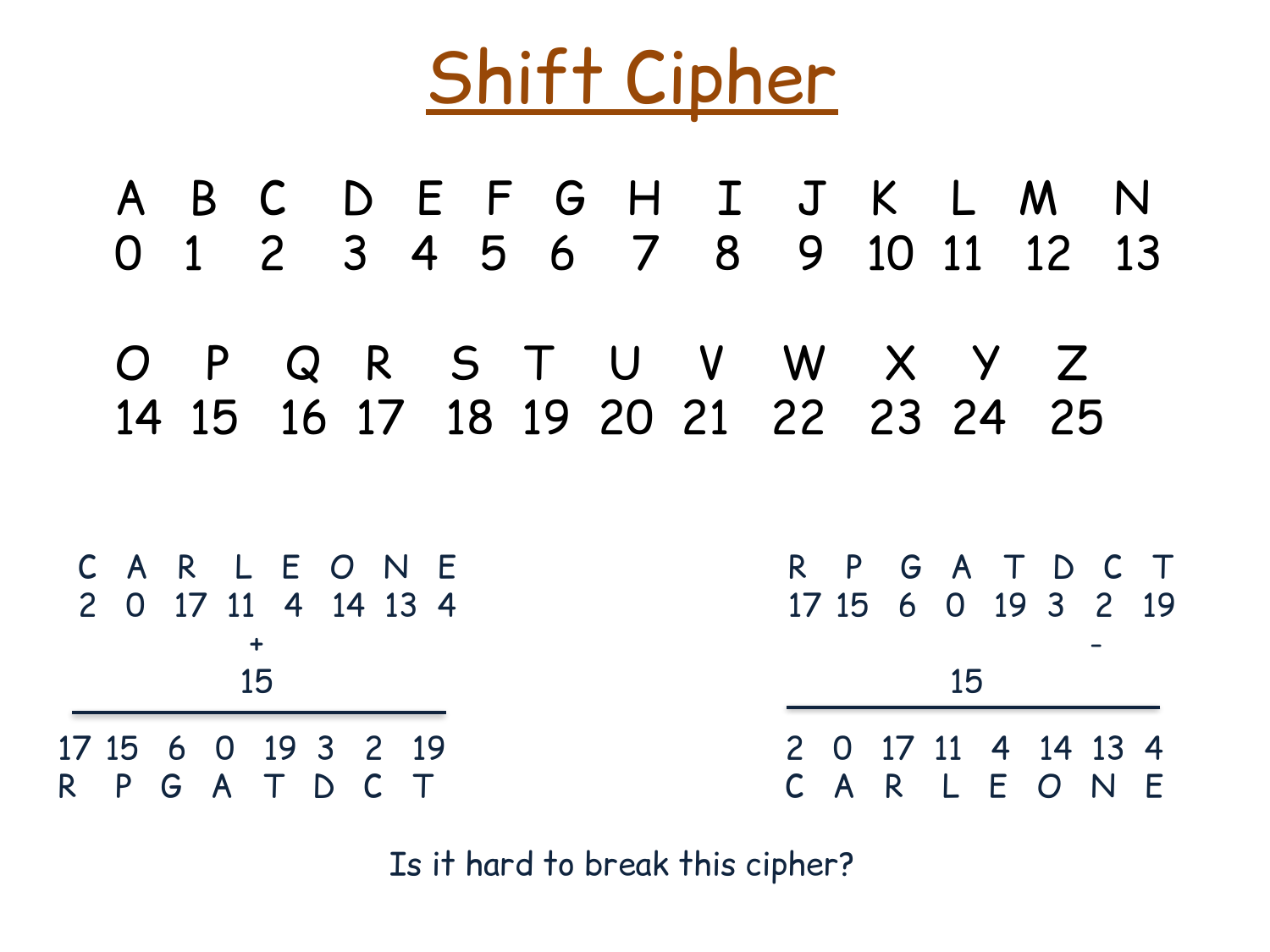

Shift Cipher
A   B   C    D   E   F   G   H    I    J   K    L   M    N
0   1    2    3   4   5   6    7    8    9   10  11   12   13

O    P    Q   R    S   T    U    V    W    X    Y    Z
14  15   16  17   18  19  20  21   22   23  24   25
C   A   R    L   E   O   N   E
2   0   17  11   4   14  13  4
                  +
                 15
R    P    G   A   T   D   C   T
15   6   0   19  3   2   19
 		     -
                 15

15   6   0   19  3   2   19
R    P   G   A   T   D   C   T
2   0   17  11   4   14  13  4
C   A   R    L   E   O   N   E
Is it hard to break this cipher?